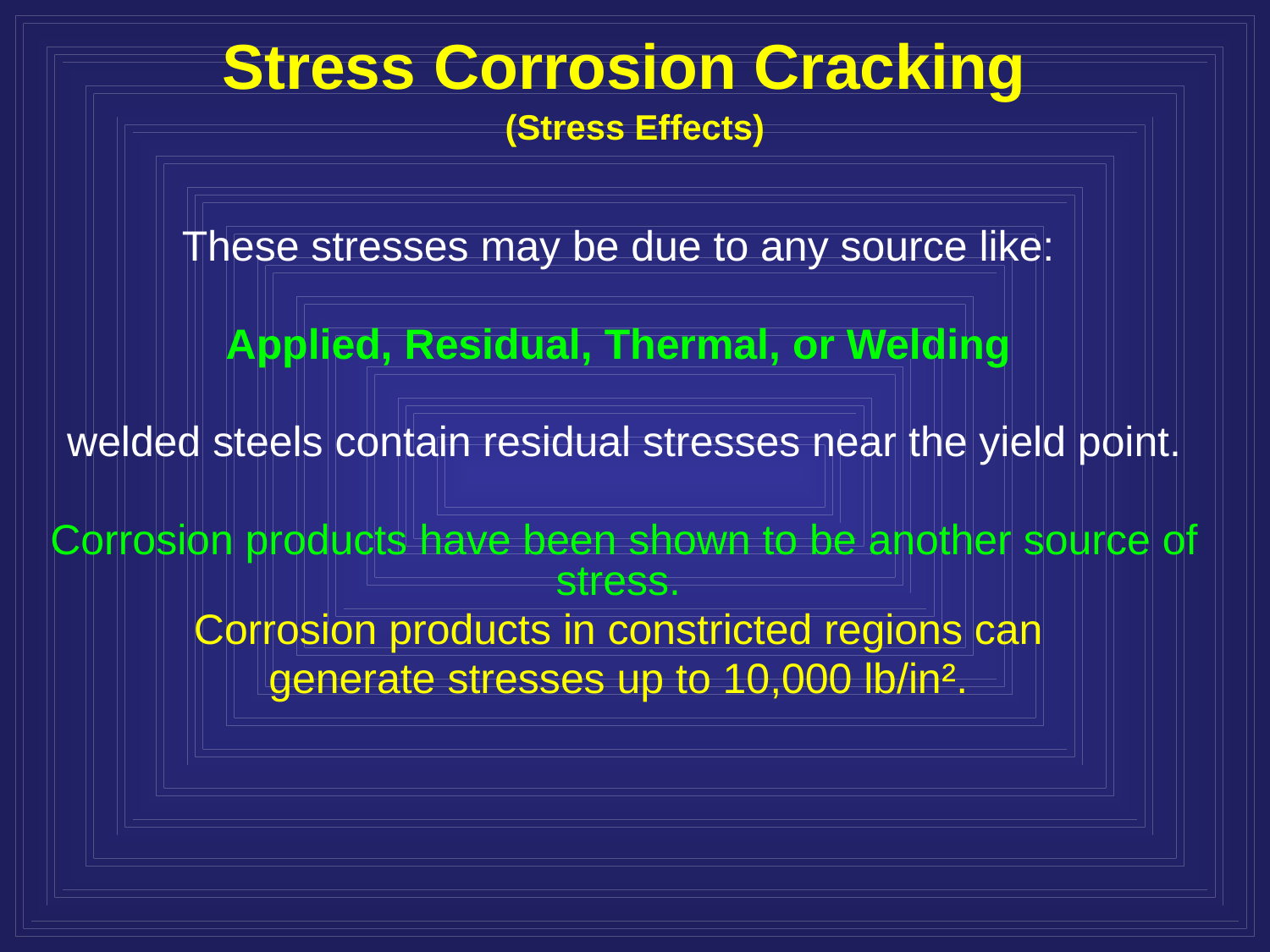

# Stress Corrosion Cracking (Stress Effects)
These stresses may be due to any source like:

Applied, Residual, Thermal, or Welding

welded steels contain residual stresses near the yield point.

Corrosion products have been shown to be another source of stress.
Corrosion products in constricted regions can
generate stresses up to 10,000 lb/in².